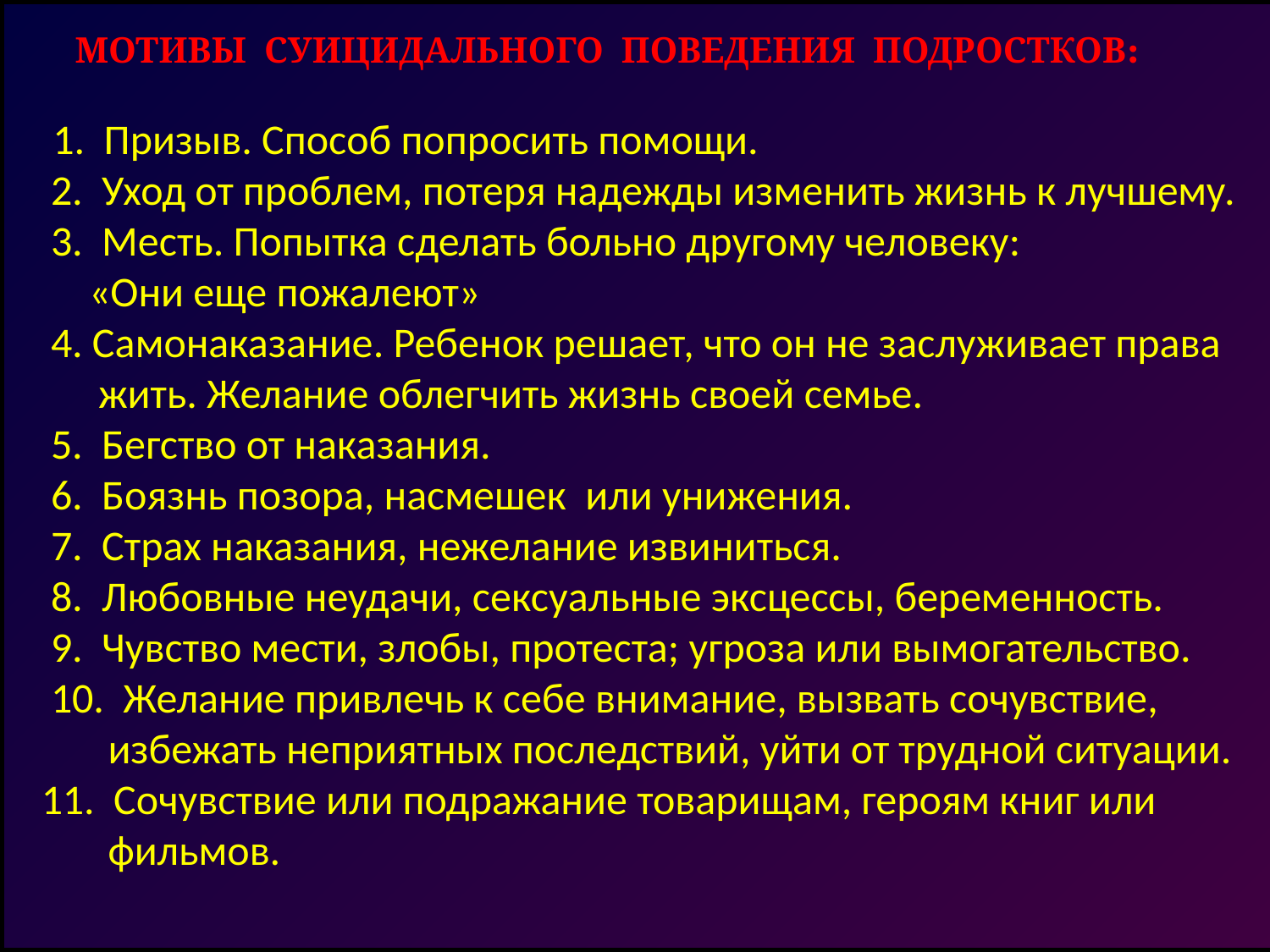

# МОТИВЫ  СУИЦИДАЛЬНОГО  ПОВЕДЕНИЯ  ПОДРОСТКОВ: 1.  Призыв. Способ попросить помощи. 2.  Уход от проблем, потеря надежды изменить жизнь к лучшему. 3.  Месть. Попытка сделать больно другому человеку: «Они еще пожалеют» 4. Самонаказание. Ребенок решает, что он не заслуживает права жить. Желание облегчить жизнь своей семье. 5.  Бегство от наказания. 6.  Боязнь позора, насмешек  или унижения. 7.  Страх наказания, нежелание извиниться. 8.  Любовные неудачи, сексуальные эксцессы, беременность. 9.  Чувство мести, злобы, протеста; угроза или вымогательство. 10.  Желание привлечь к себе внимание, вызвать сочувствие, избежать неприятных последствий, уйти от трудной ситуации. 11.  Сочувствие или подражание товарищам, героям книг или фильмов.